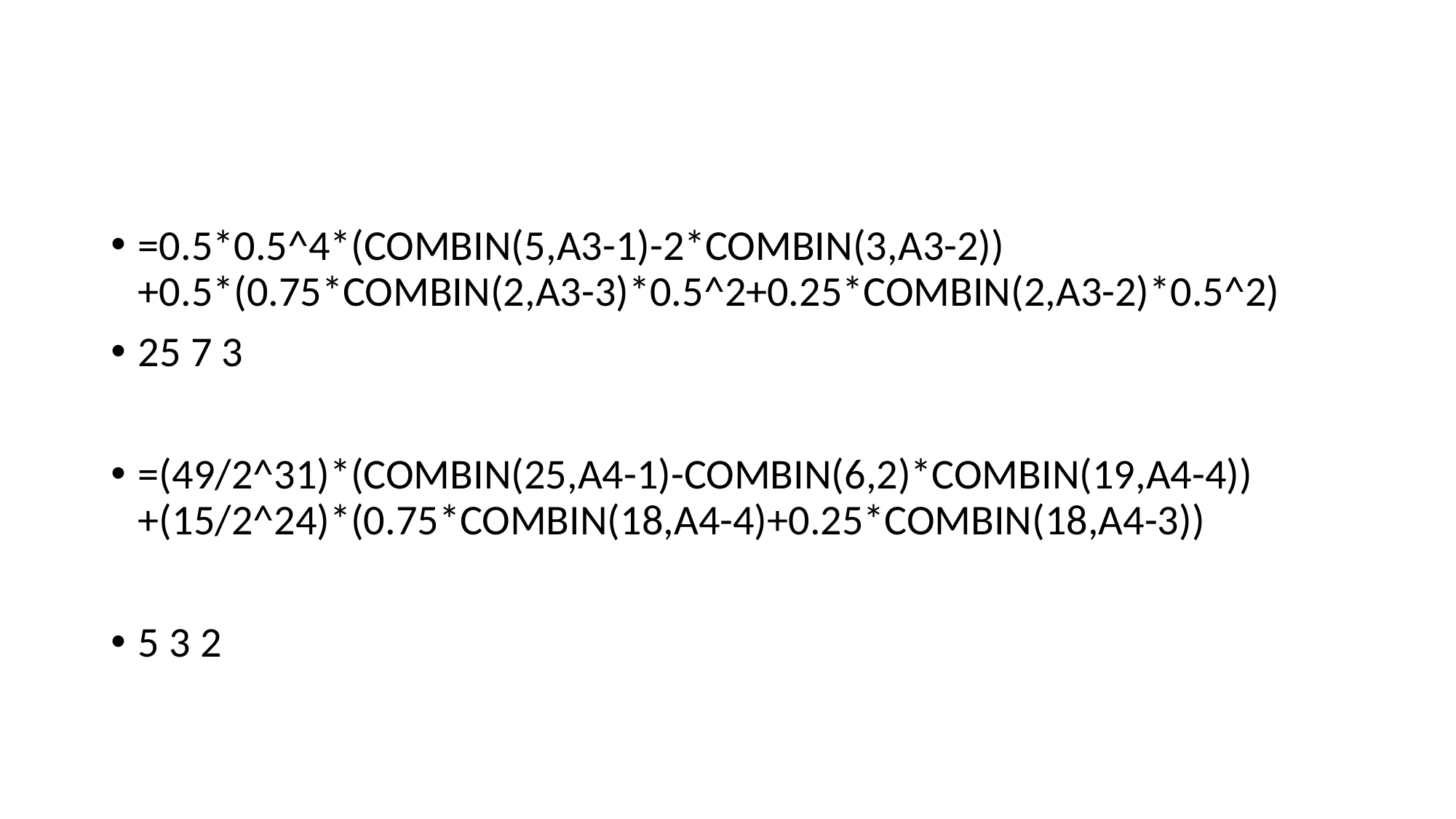

#
=0.5*0.5^4*(COMBIN(5,A3-1)-2*COMBIN(3,A3-2))+0.5*(0.75*COMBIN(2,A3-3)*0.5^2+0.25*COMBIN(2,A3-2)*0.5^2)
25 7 3

=(49/2^31)*(COMBIN(25,A4-1)-COMBIN(6,2)*COMBIN(19,A4-4))+(15/2^24)*(0.75*COMBIN(18,A4-4)+0.25*COMBIN(18,A4-3))

5 3 2